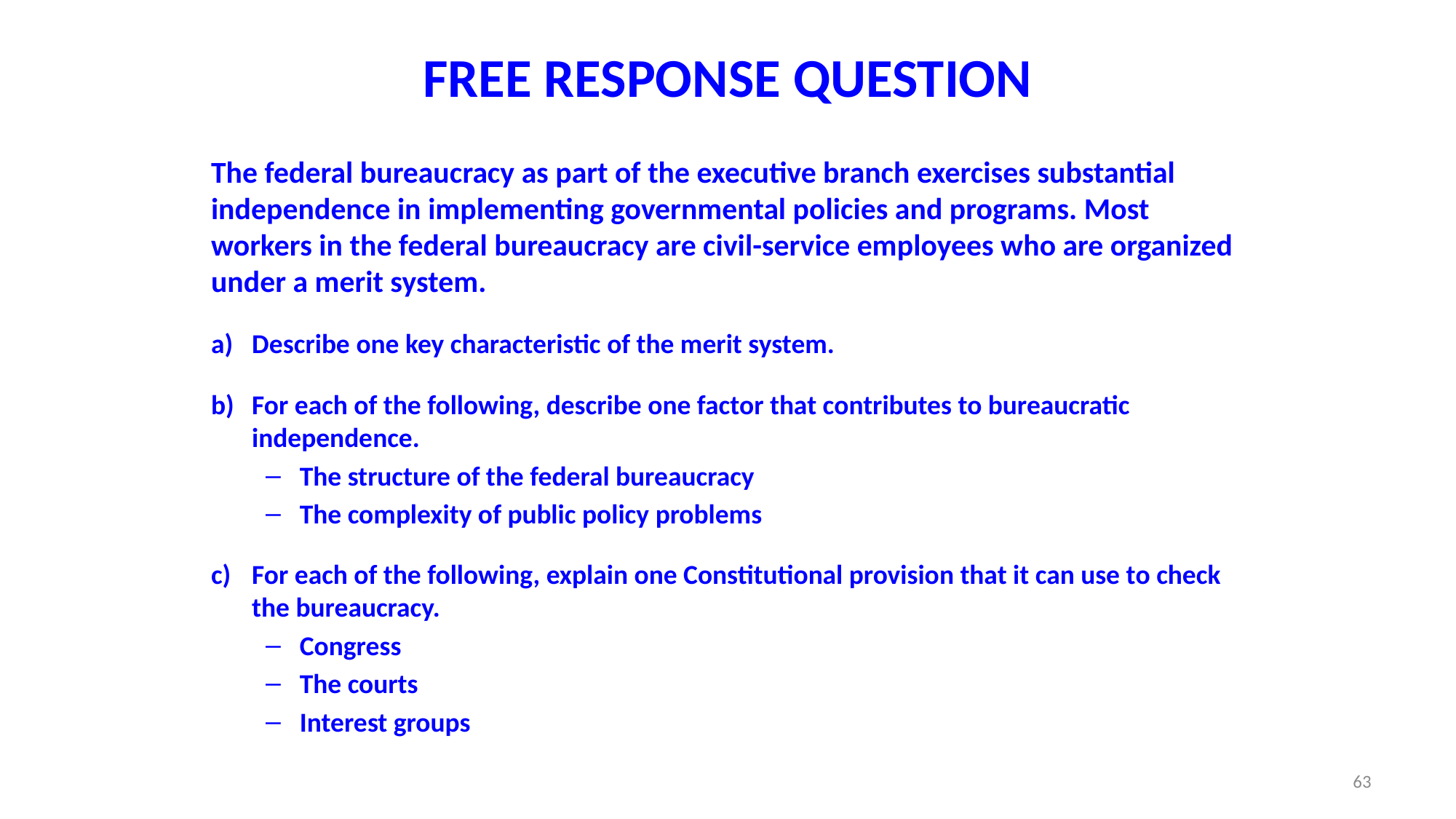

# FREE RESPONSE QUESTION
The federal bureaucracy as part of the executive branch exercises substantial independence in implementing governmental policies and programs. Most workers in the federal bureaucracy are civil-service employees who are organized under a merit system.

Describe one key characteristic of the merit system.

For each of the following, describe one factor that contributes to bureaucratic independence.
The structure of the federal bureaucracy
The complexity of public policy problems

For each of the following, explain one Constitutional provision that it can use to check the bureaucracy.
Congress
The courts
Interest groups

63